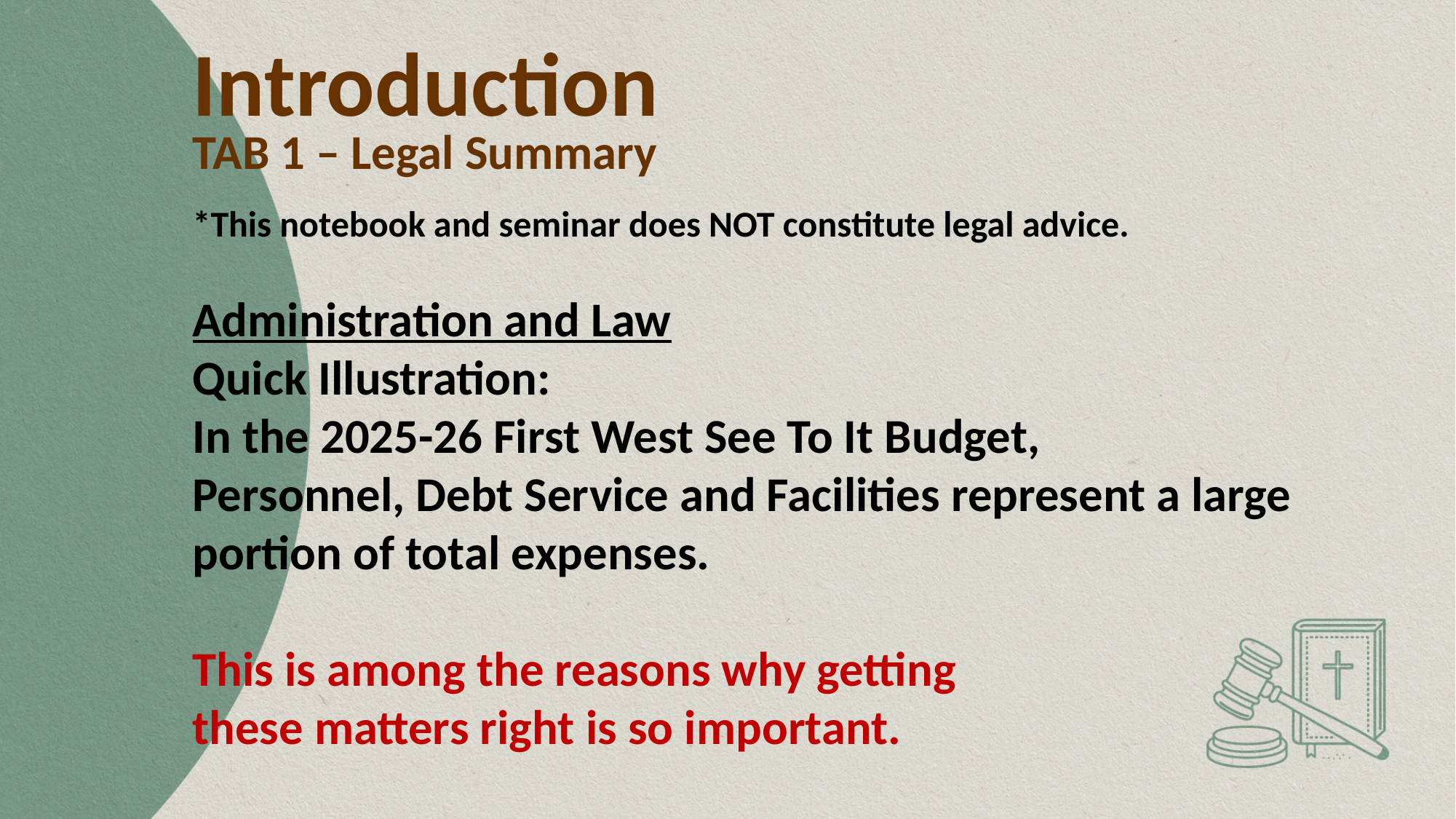

# Introduction
TAB 1 – Legal Summary
*This notebook and seminar does NOT constitute legal advice.

Administration and Law
Quick Illustration:
In the 2025-26 First West See To It Budget,
Personnel, Debt Service and Facilities represent a large portion of total expenses.

This is among the reasons why getting
these matters right is so important.